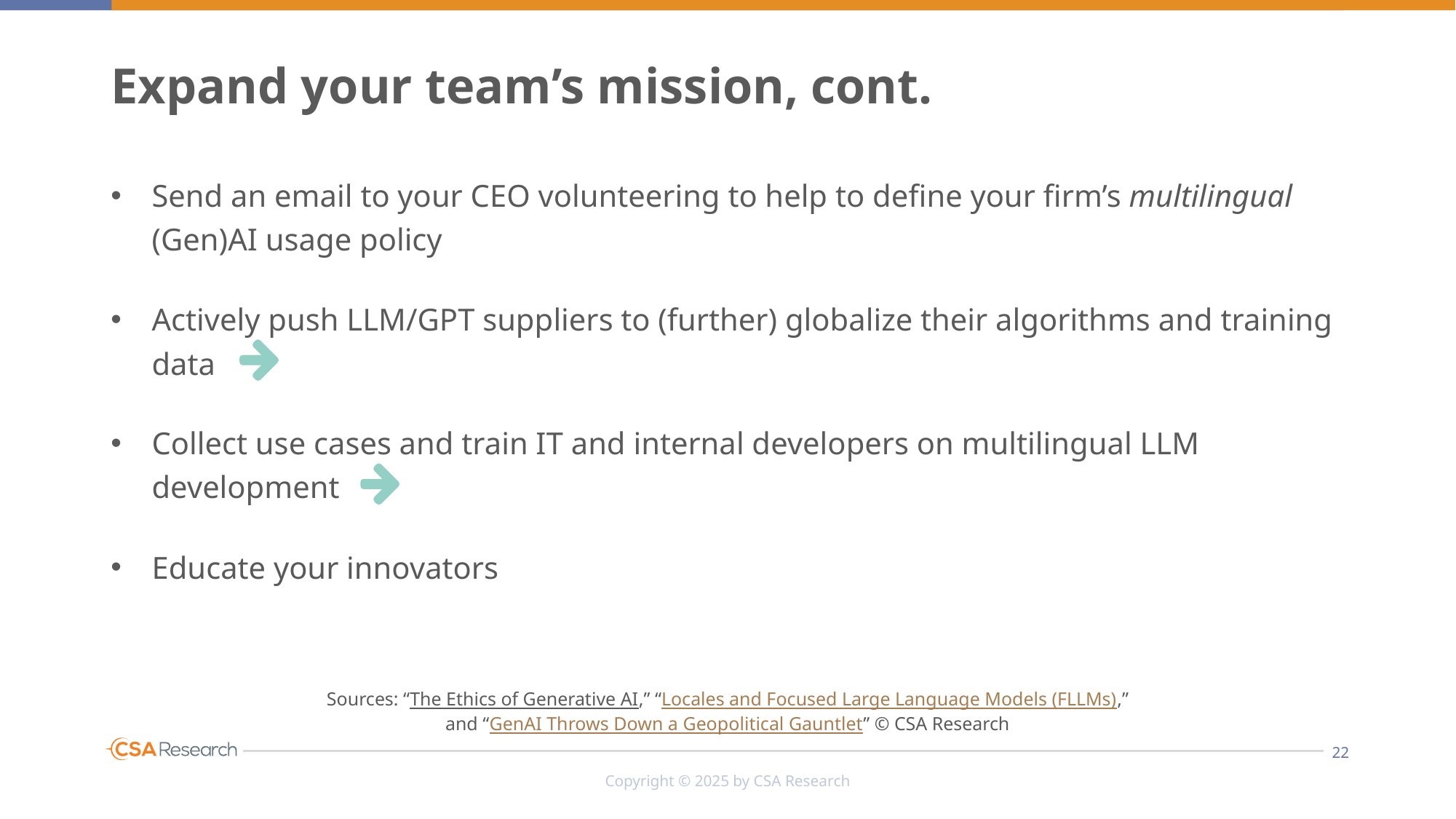

# Expand your team’s mission, cont.
Send an email to your CEO volunteering to help to define your firm’s multilingual (Gen)AI usage policy
Actively push LLM/GPT suppliers to (further) globalize their algorithms and training data
Collect use cases and train IT and internal developers on multilingual LLM development
Educate your innovators

Sources: “The Ethics of Generative AI,” “Locales and Focused Large Language Models (FLLMs),”
and “GenAI Throws Down a Geopolitical Gauntlet” © CSA Research